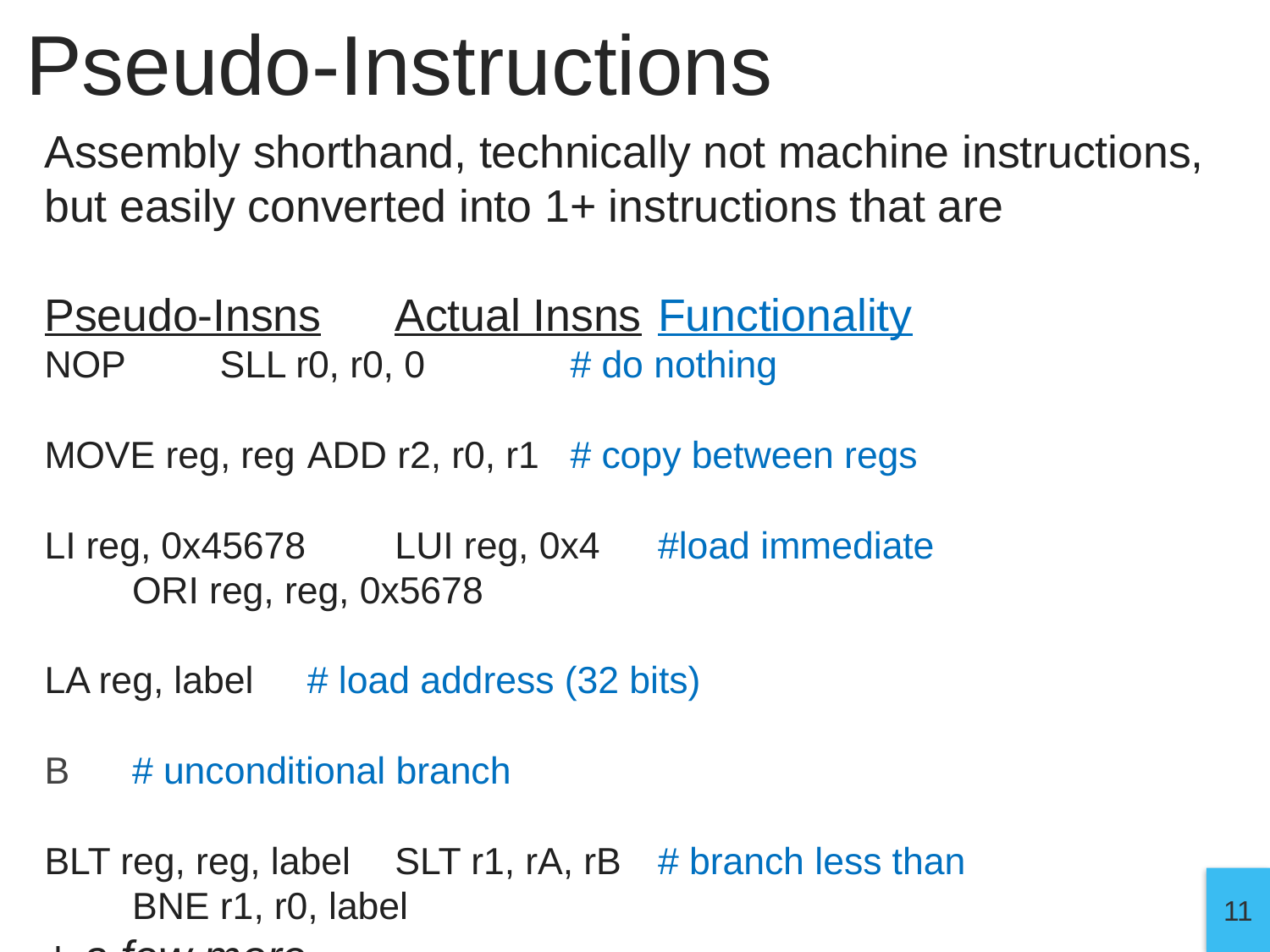

# Pseudo-Instructions
Assembly shorthand, technically not machine instructions, but easily converted into 1+ instructions that are

Pseudo-Insns	Actual Insns		Functionality
NOP 				SLL r0, r0, 0		# do nothing

MOVE reg, reg 		ADD r2, r0, r1 	# copy between regs

LI reg, 0x45678 		LUI reg, 0x4 		#load immediate
					ORI reg, reg, 0x5678

LA reg, label							# load address (32 bits)

B									# unconditional branch

BLT reg, reg, label 	SLT r1, rA, rB 		# branch less than
					BNE r1, r0, label
+ a few more…
11